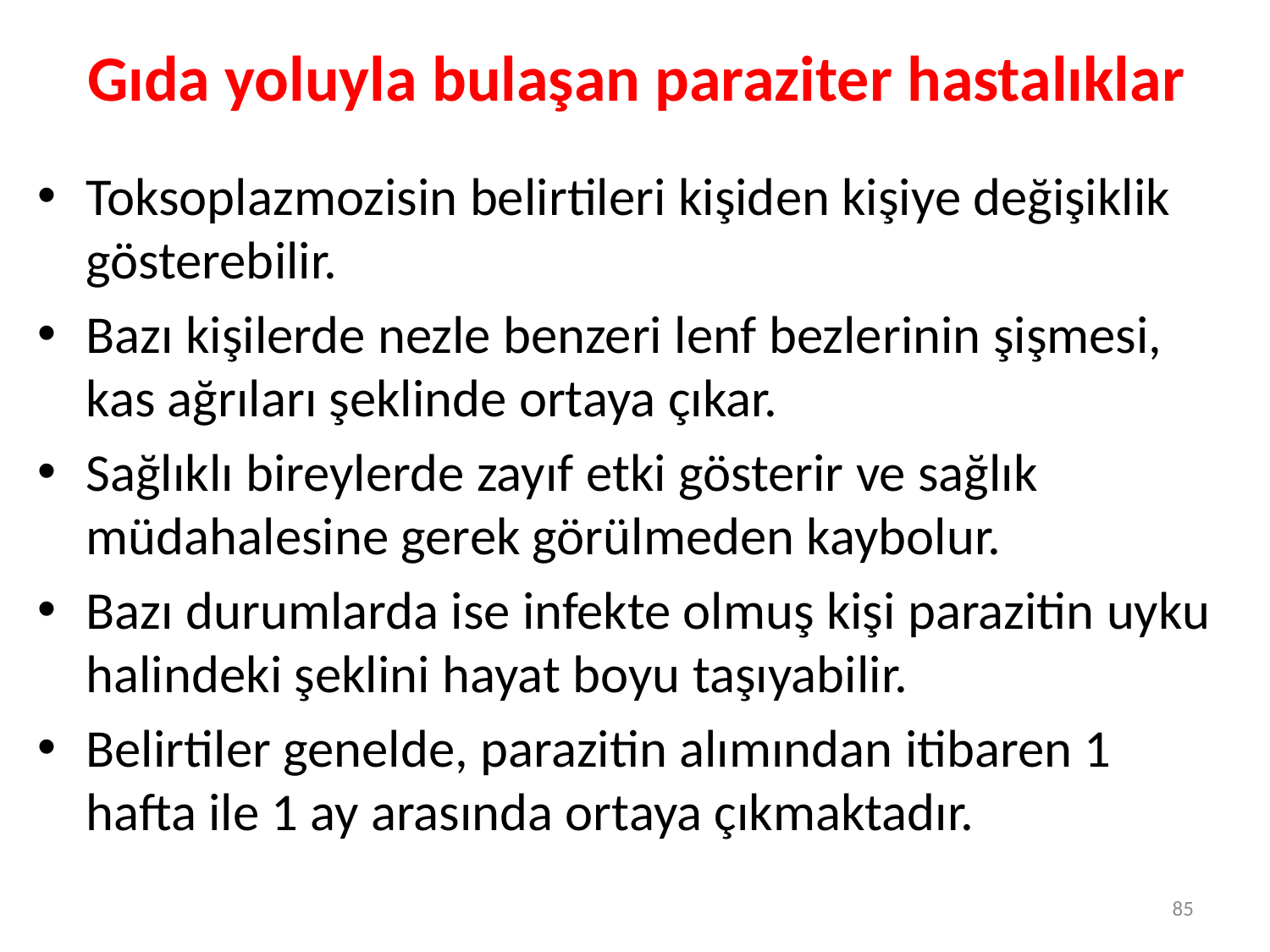

# Gıda yoluyla bulaşan paraziter hastalıklar
Toksoplazmozisin belirtileri kişiden kişiye değişiklik gösterebilir.
Bazı kişilerde nezle benzeri lenf bezlerinin şişmesi, kas ağrıları şeklinde ortaya çıkar.
Sağlıklı bireylerde zayıf etki gösterir ve sağlık müdahalesine gerek görülmeden kaybolur.
Bazı durumlarda ise infekte olmuş kişi parazitin uyku halindeki şeklini hayat boyu taşıyabilir.
Belirtiler genelde, parazitin alımından itibaren 1 hafta ile 1 ay arasında ortaya çıkmaktadır.
85